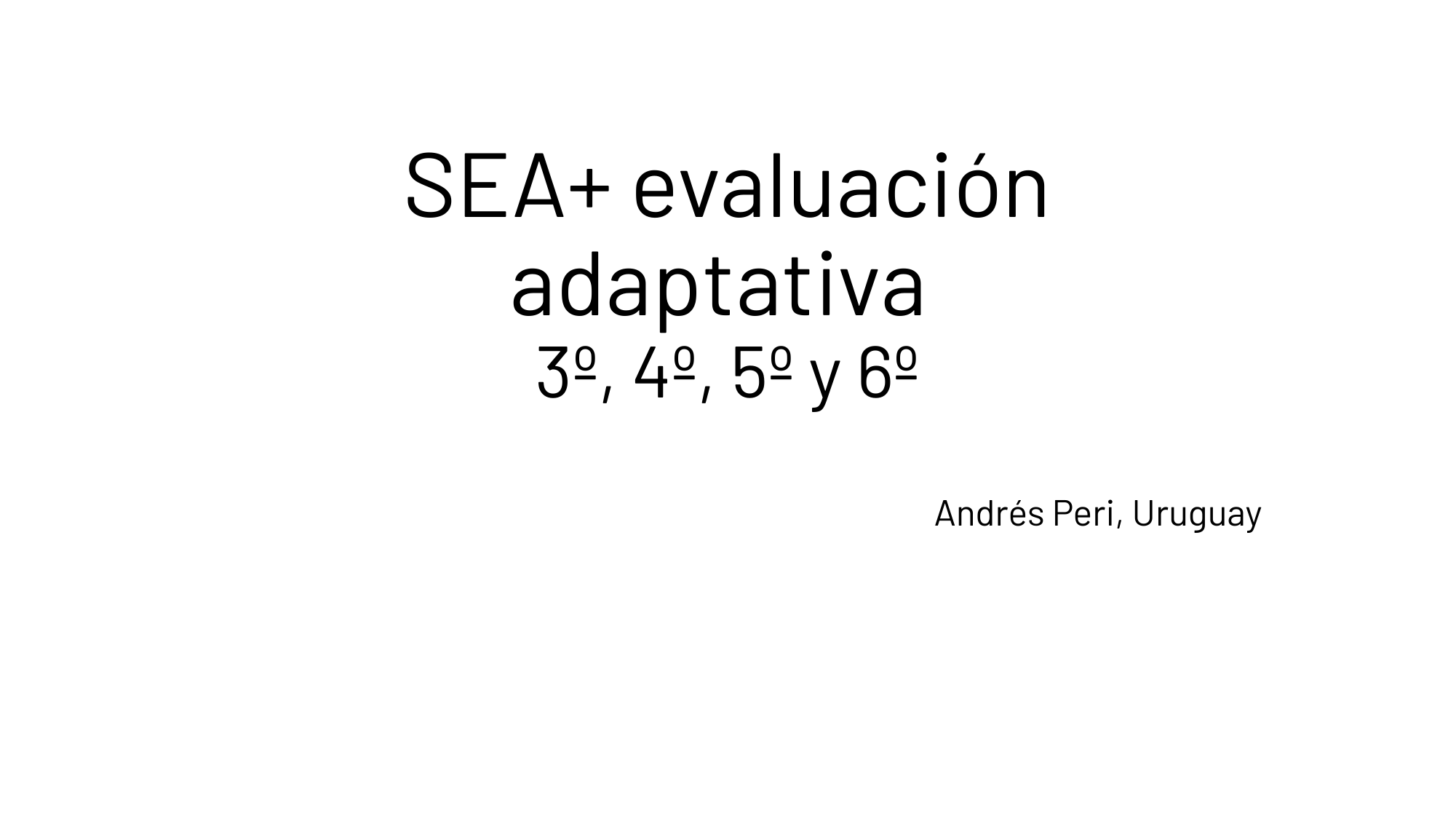

# SEA+ evaluación adaptativa 3º, 4º, 5º y 6º

Andrés Peri, Uruguay